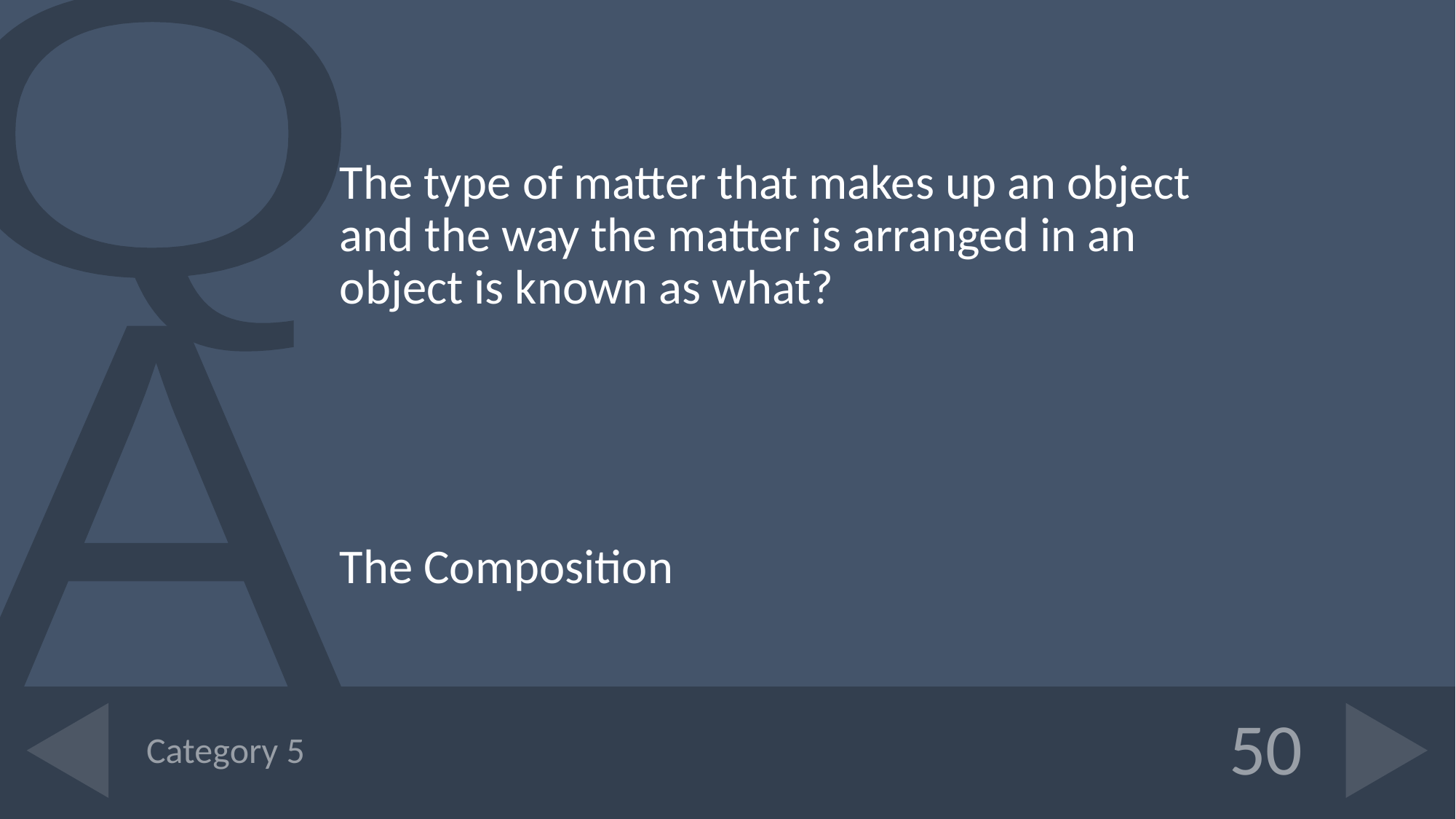

The type of matter that makes up an object and the way the matter is arranged in an object is known as what?
The Composition
# Category 5
50